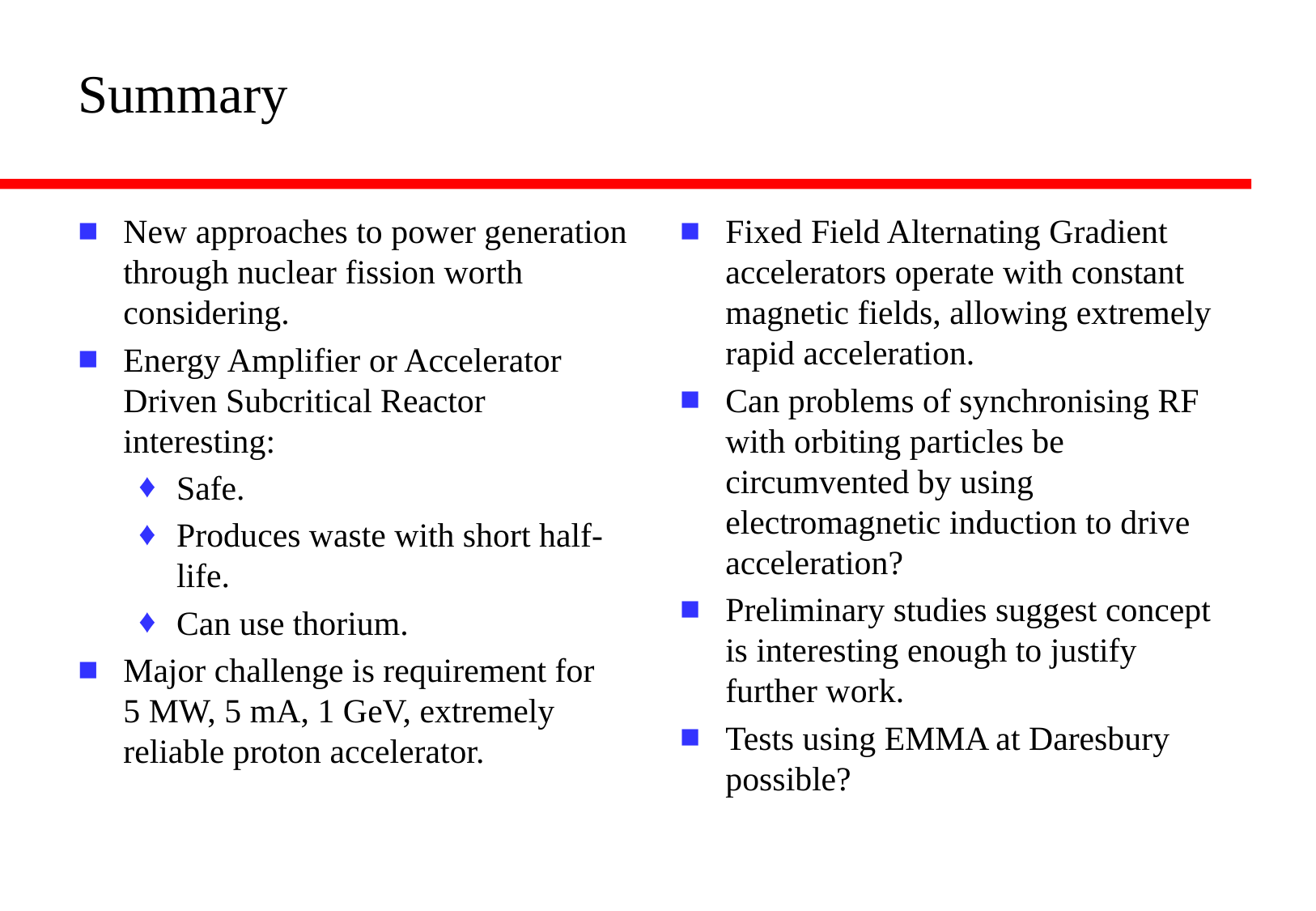

# Summary
New approaches to power generation through nuclear fission worth considering.
Energy Amplifier or Accelerator Driven Subcritical Reactor interesting:
Safe.
Produces waste with short half-life.
Can use thorium.
Major challenge is requirement for
5 MW, 5 mA, 1 GeV, extremely reliable proton accelerator.
Fixed Field Alternating Gradient accelerators operate with constant magnetic fields, allowing extremely rapid acceleration.
Can problems of synchronising RF with orbiting particles be circumvented by using electromagnetic induction to drive acceleration?
Preliminary studies suggest concept is interesting enough to justify further work.
Tests using EMMA at Daresbury possible?